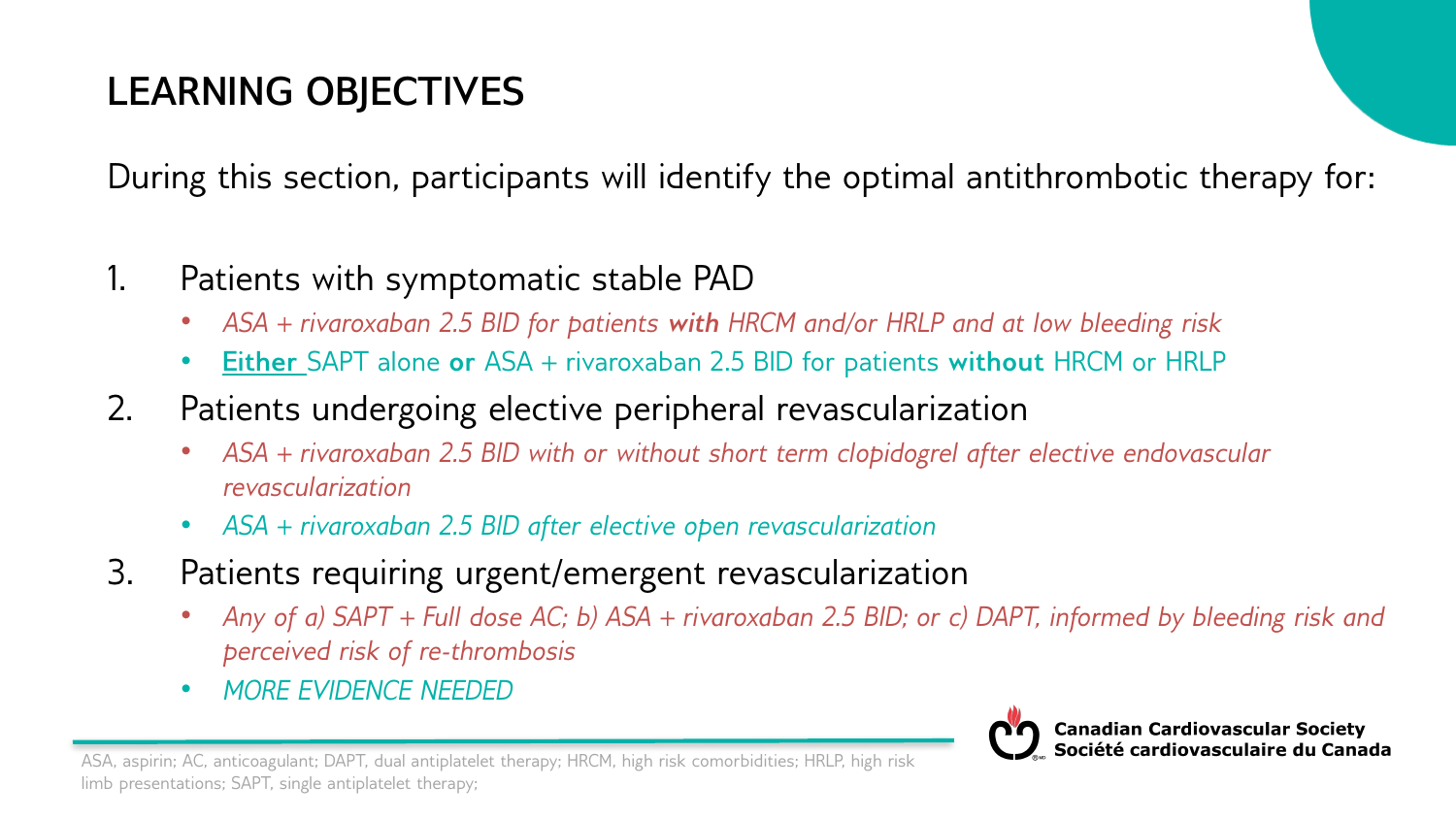

LEARNING OBJECTIVES
During this section, participants will identify the optimal antithrombotic therapy for:

Patients with symptomatic stable PAD
ASA + rivaroxaban 2.5 BID for patients with HRCM and/or HRLP and at low bleeding risk
Either SAPT alone or ASA + rivaroxaban 2.5 BID for patients without HRCM or HRLP
Patients undergoing elective peripheral revascularization
ASA + rivaroxaban 2.5 BID with or without short term clopidogrel after elective endovascular revascularization
ASA + rivaroxaban 2.5 BID after elective open revascularization
Patients requiring urgent/emergent revascularization
Any of a) SAPT + Full dose AC; b) ASA + rivaroxaban 2.5 BID; or c) DAPT, informed by bleeding risk and perceived risk of re-thrombosis
MORE EVIDENCE NEEDED

ASA, aspirin; AC, anticoagulant; DAPT, dual antiplatelet therapy; HRCM, high risk comorbidities; HRLP, high risk limb presentations; SAPT, single antiplatelet therapy;